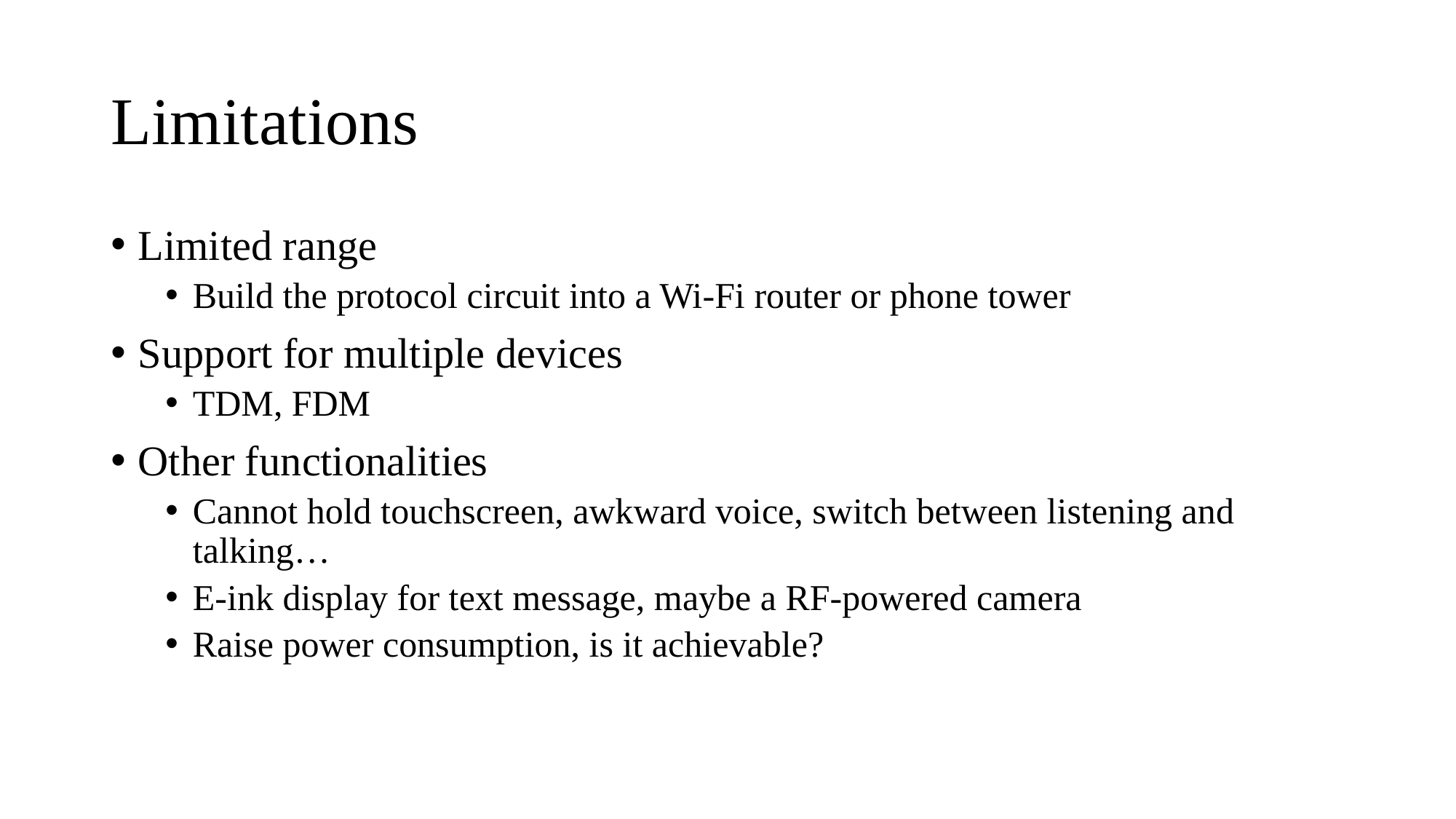

# Limitations
Limited range
Build the protocol circuit into a Wi-Fi router or phone tower
Support for multiple devices
TDM, FDM
Other functionalities
Cannot hold touchscreen, awkward voice, switch between listening and talking…
E-ink display for text message, maybe a RF-powered camera
Raise power consumption, is it achievable?